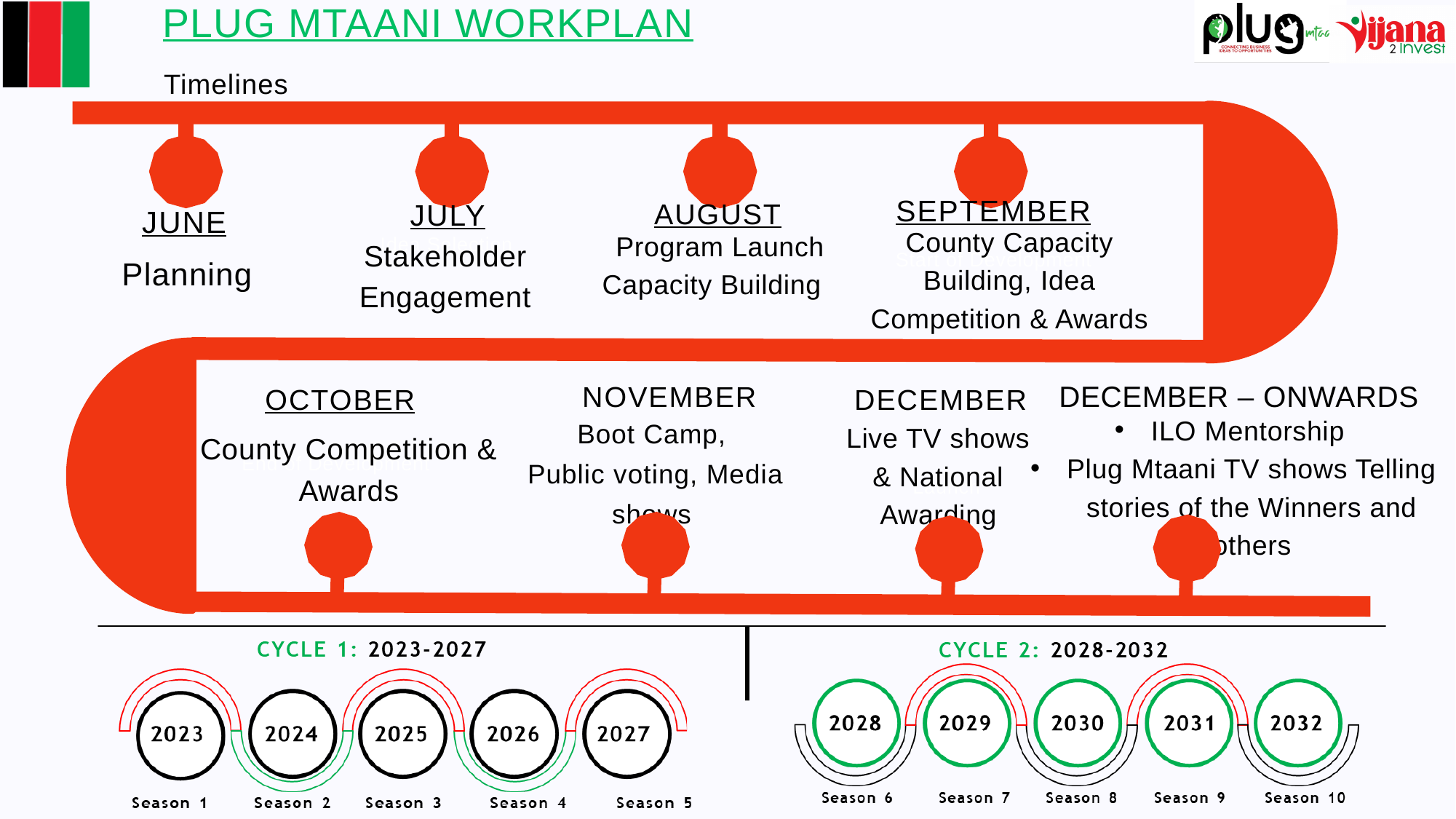

PLUG MTAANI WORKPLAN
Timelines

SEPTEMBER
Start of Development
AUGUST
JULY
Idea Selection
JUNE
Planning
County Capacity Building, Idea Competition & Awards
Program Launch
Capacity Building
Stakeholder
Engagement

DECEMBER – ONWARDS
NOVEMBER
Boot Camp,
Public voting, Media shows
DECEMBER
Launch
OCTOBER
End of Development
ILO Mentorship
Plug Mtaani TV shows Telling stories of the Winners and others

Live TV shows & National Awarding
County Competition & Awards